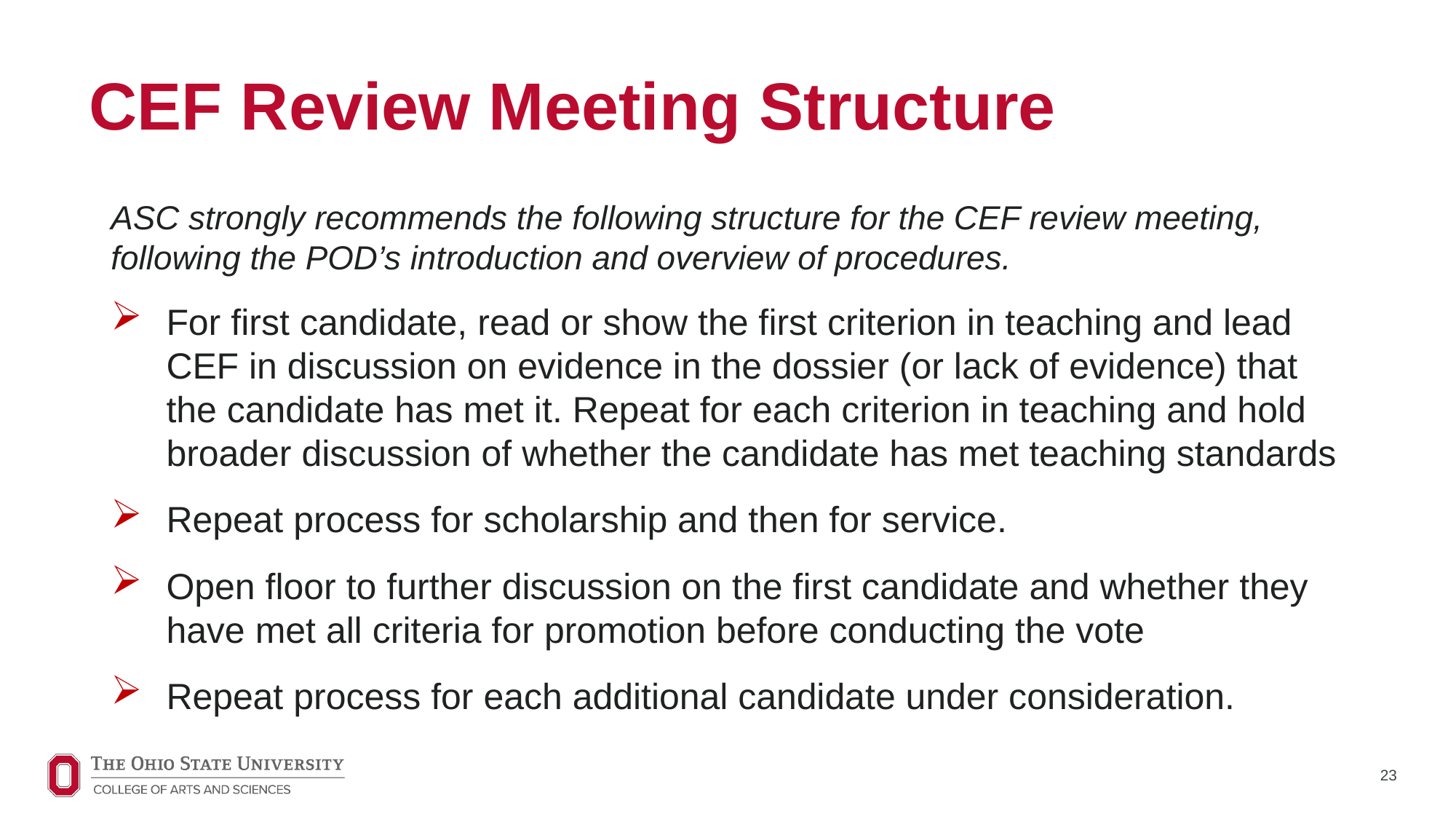

# CEF Review Meeting Structure
ASC strongly recommends the following structure for the CEF review meeting, following the POD’s introduction and overview of procedures.
For first candidate, read or show the first criterion in teaching and lead CEF in discussion on evidence in the dossier (or lack of evidence) that the candidate has met it. Repeat for each criterion in teaching and hold broader discussion of whether the candidate has met teaching standards
Repeat process for scholarship and then for service.
Open floor to further discussion on the first candidate and whether they have met all criteria for promotion before conducting the vote
Repeat process for each additional candidate under consideration.

23